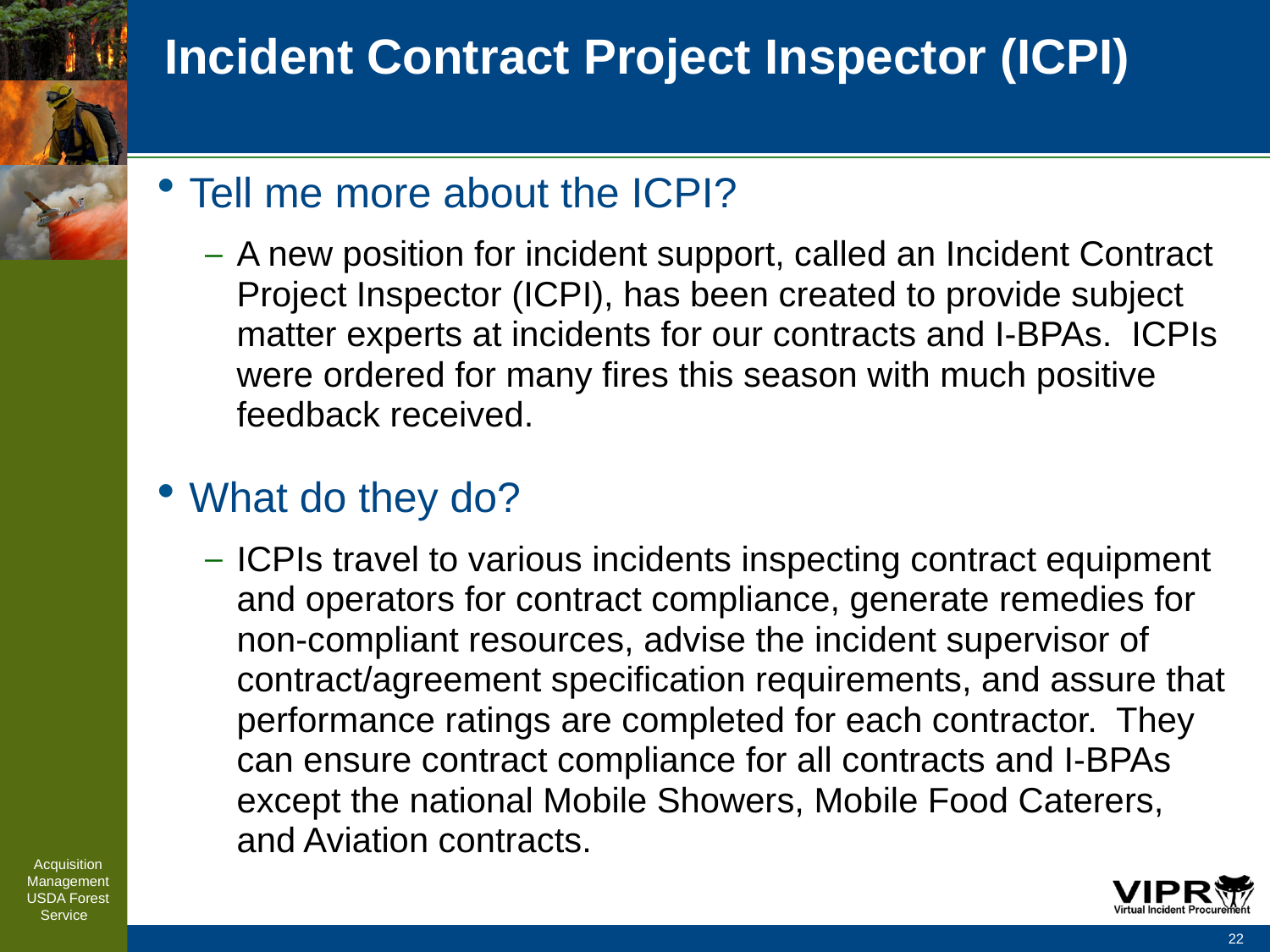

# Incident Contract Project Inspector (ICPI)
Tell me more about the ICPI?
A new position for incident support, called an Incident Contract Project Inspector (ICPI), has been created to provide subject matter experts at incidents for our contracts and I-BPAs.  ICPIs were ordered for many fires this season with much positive feedback received.
What do they do?
ICPIs travel to various incidents inspecting contract equipment and operators for contract compliance, generate remedies for non-compliant resources, advise the incident supervisor of contract/agreement specification requirements, and assure that performance ratings are completed for each contractor.  They can ensure contract compliance for all contracts and I-BPAs except the national Mobile Showers, Mobile Food Caterers, and Aviation contracts.

Acquisition Management
USDA Forest Service
22